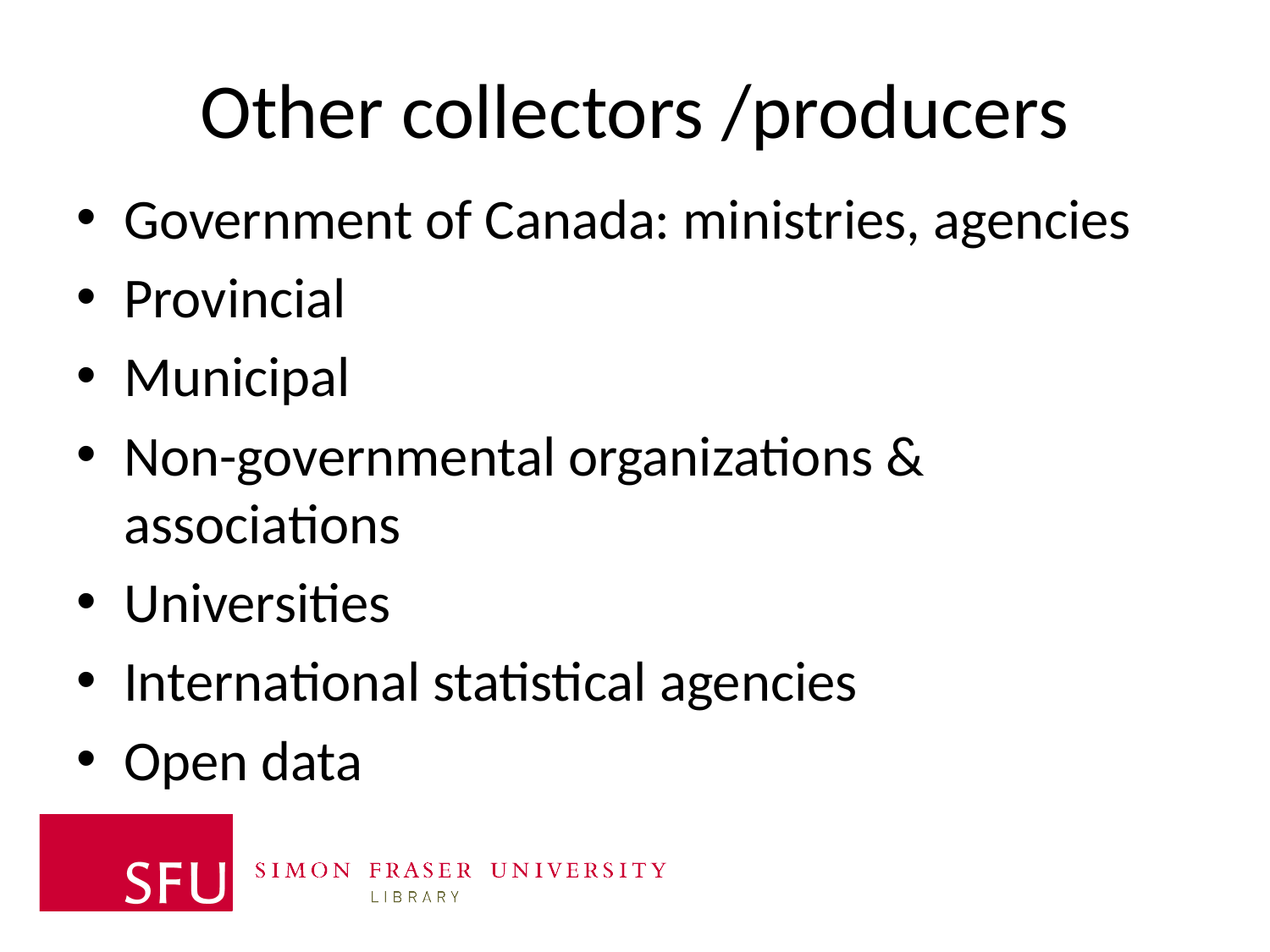

# Other collectors /producers
Government of Canada: ministries, agencies
Provincial
Municipal
Non-governmental organizations & associations
Universities
International statistical agencies
Open data